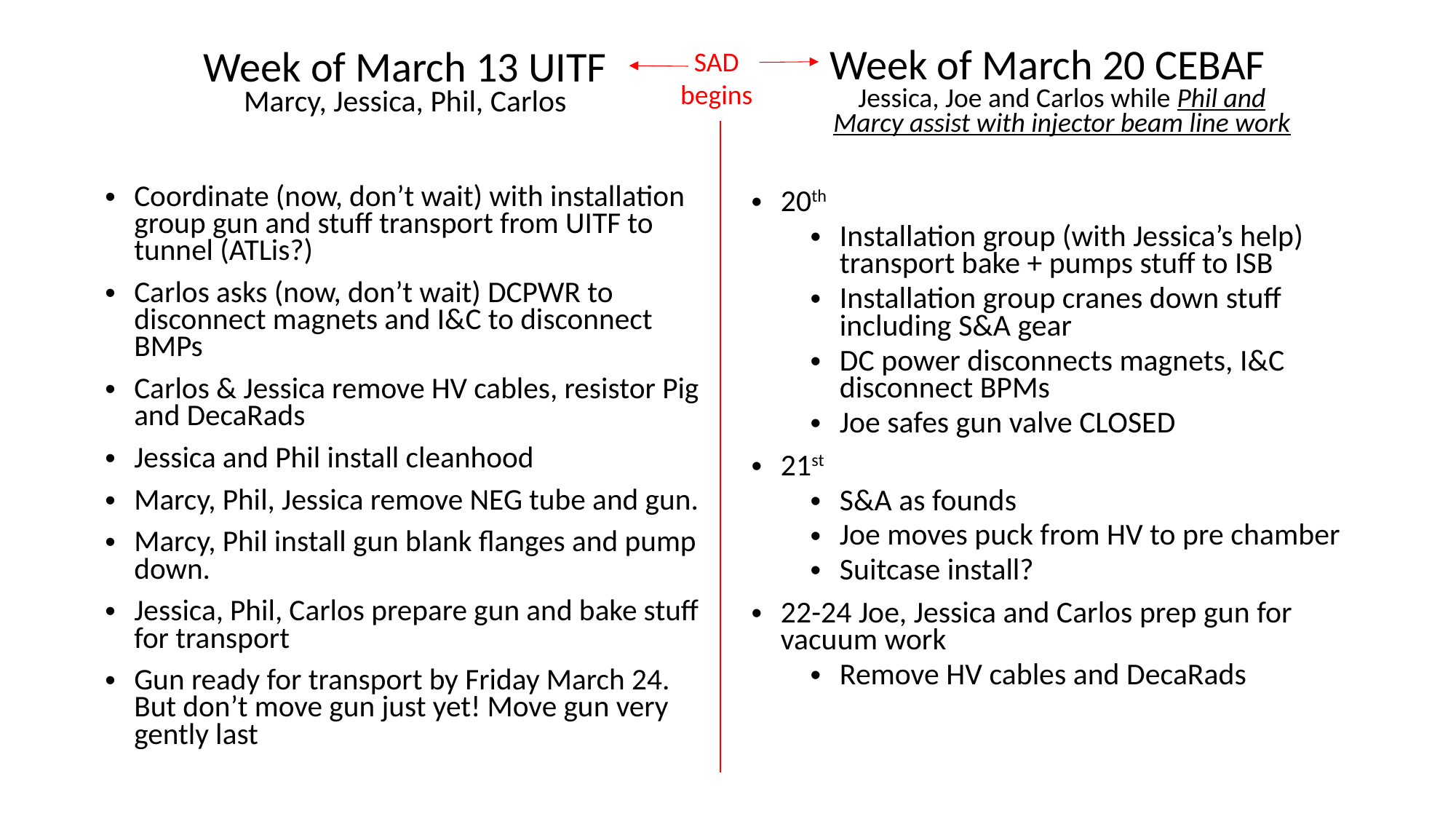

# Week of March 13 UITF Marcy, Jessica, Phil, Carlos
Week of March 20 CEBAF
Jessica, Joe and Carlos while Phil and Marcy assist with injector beam line work
SAD
begins
Coordinate (now, don’t wait) with installation group gun and stuff transport from UITF to tunnel (ATLis?)
Carlos asks (now, don’t wait) DCPWR to disconnect magnets and I&C to disconnect BMPs
Carlos & Jessica remove HV cables, resistor Pig and DecaRads
Jessica and Phil install cleanhood
Marcy, Phil, Jessica remove NEG tube and gun.
Marcy, Phil install gun blank flanges and pump down.
Jessica, Phil, Carlos prepare gun and bake stuff for transport
Gun ready for transport by Friday March 24. But don’t move gun just yet! Move gun very gently last

20th
Installation group (with Jessica’s help) transport bake + pumps stuff to ISB
Installation group cranes down stuff including S&A gear
DC power disconnects magnets, I&C disconnect BPMs
Joe safes gun valve CLOSED
21st
S&A as founds
Joe moves puck from HV to pre chamber
Suitcase install?
22-24 Joe, Jessica and Carlos prep gun for vacuum work
Remove HV cables and DecaRads